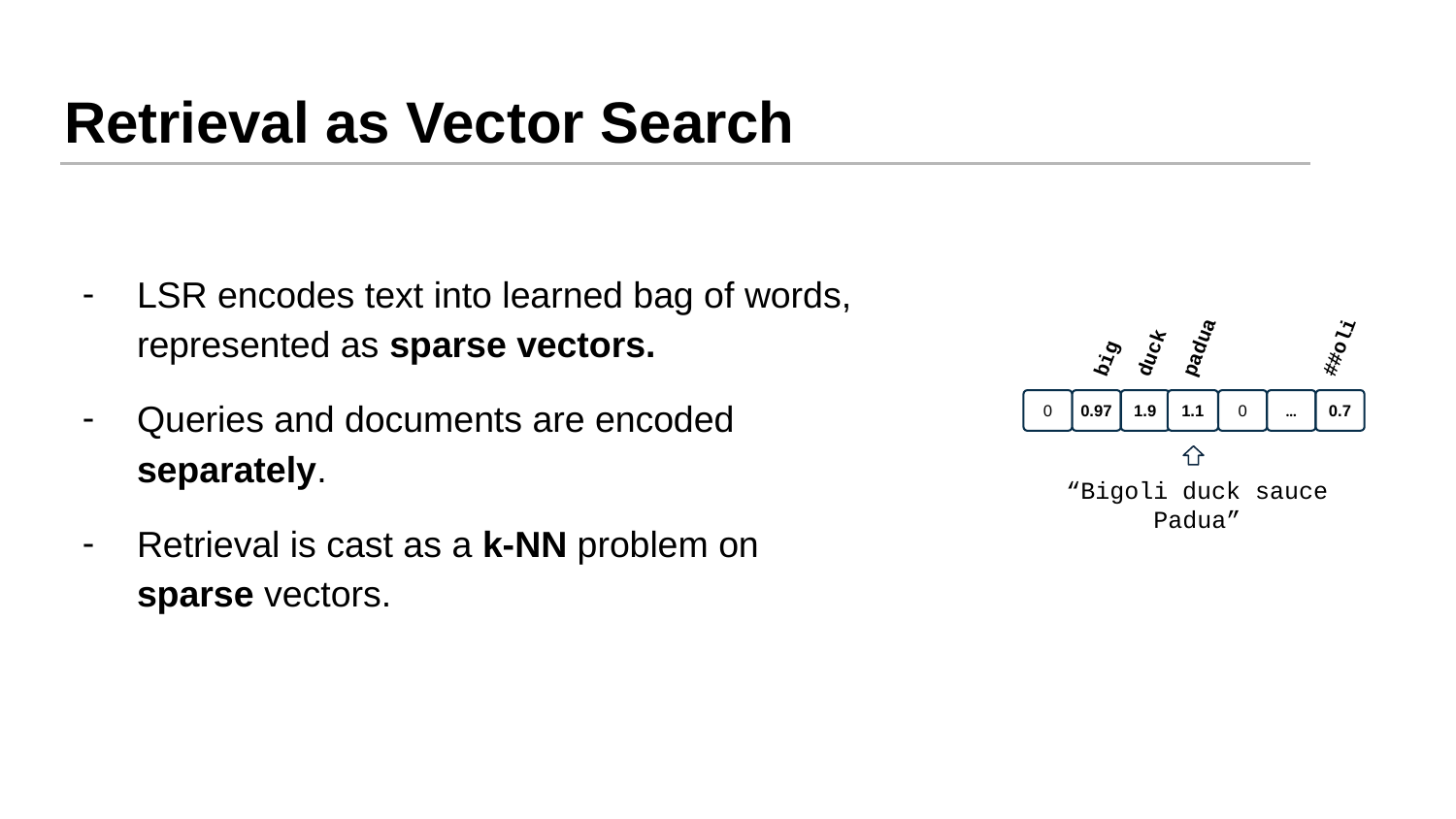

# Retrieval as Vector Search

LSR encodes text into learned bag of words,
represented as sparse vectors.
Queries and documents are encoded separately.
Retrieval is cast as a k-NN problem on sparse vectors.

duck
padua
##oli
…
0.7
1.1
0
1.9
0.97
0

“Bigoli duck sauce Padua”
big